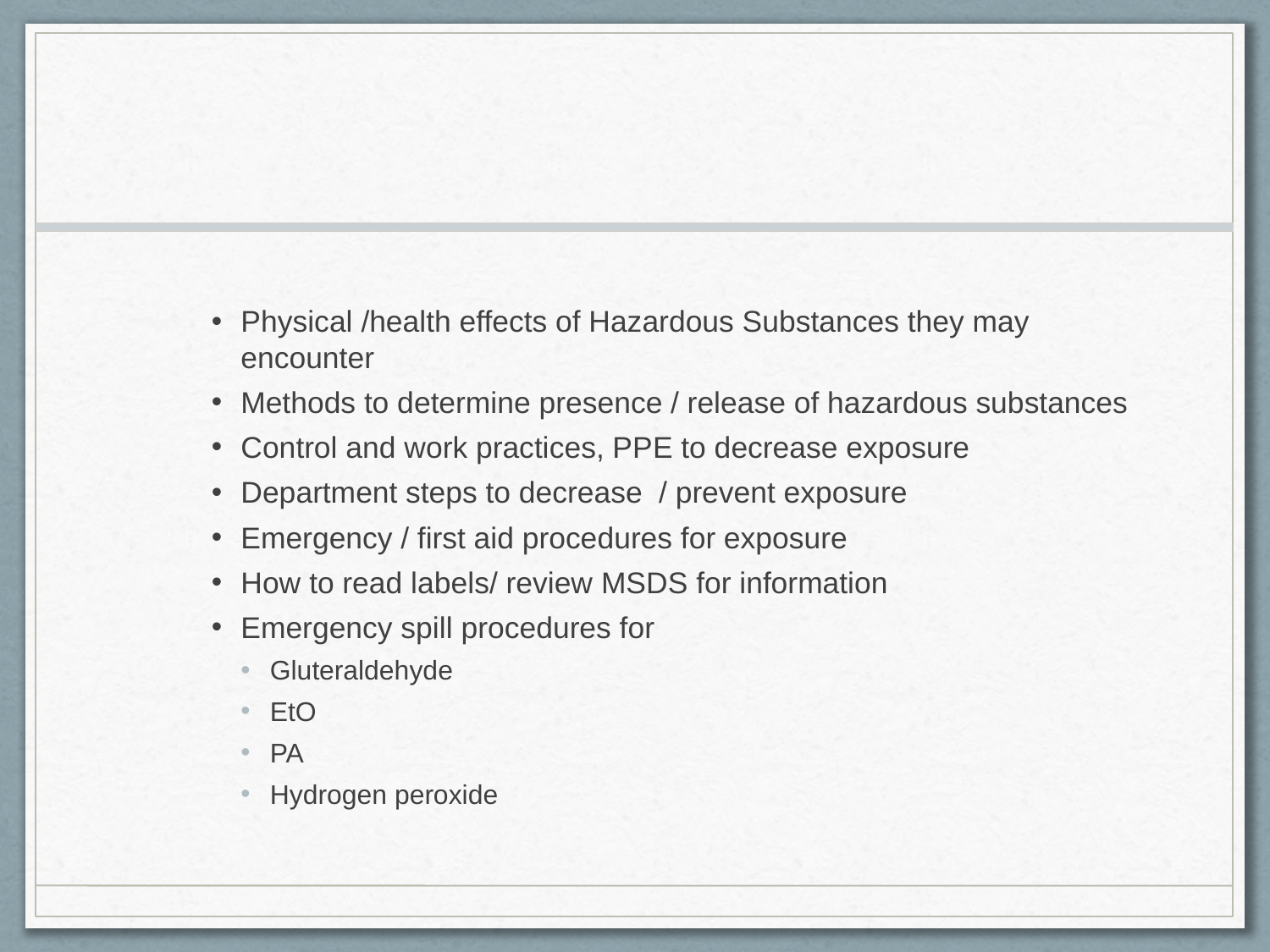

#
Physical /health effects of Hazardous Substances they may encounter
Methods to determine presence / release of hazardous substances
Control and work practices, PPE to decrease exposure
Department steps to decrease  / prevent exposure
Emergency / first aid procedures for exposure
How to read labels/ review MSDS for information
Emergency spill procedures for
Gluteraldehyde
EtO
PA
Hydrogen peroxide